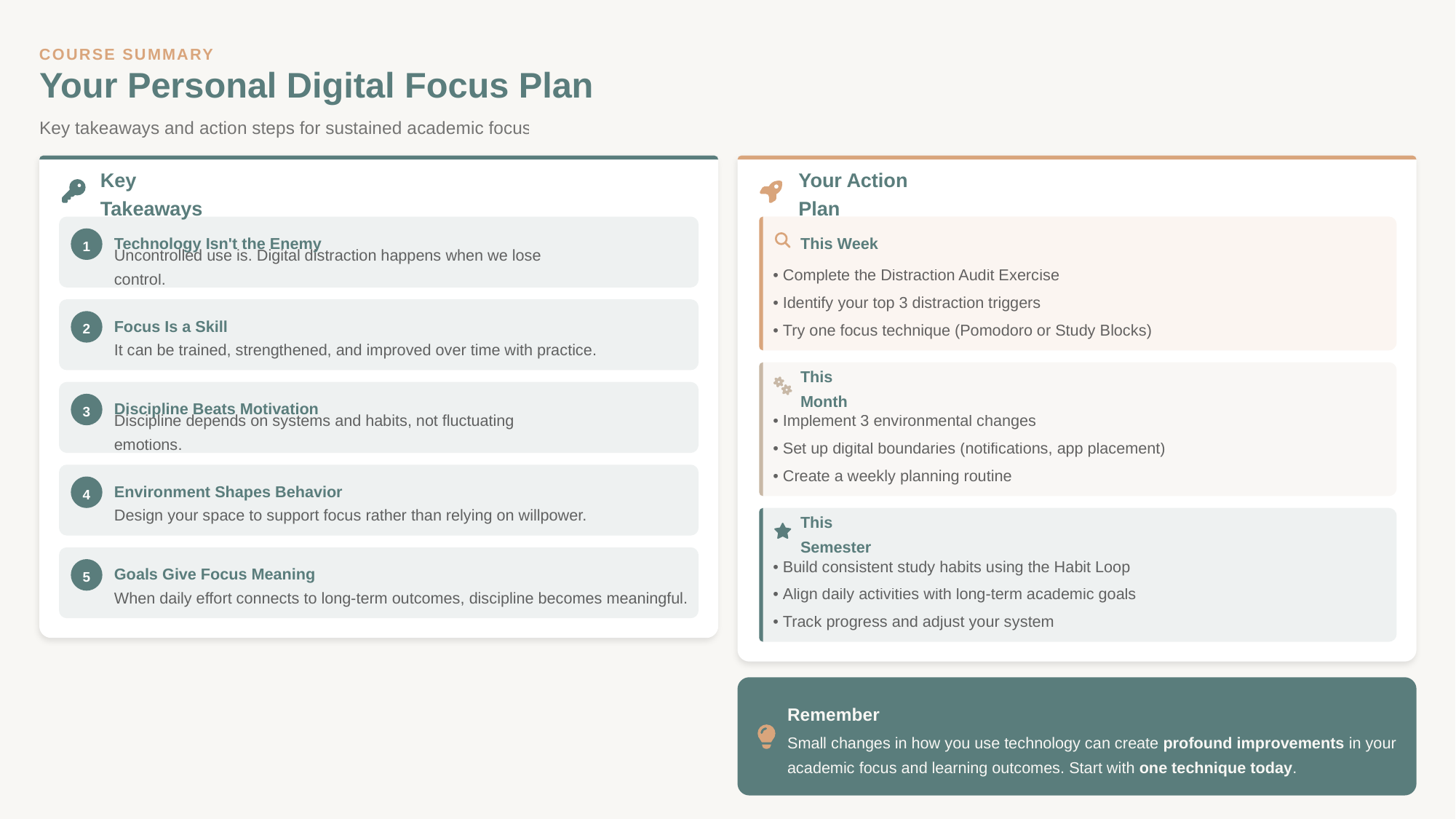

COURSE SUMMARY
Your Personal Digital Focus Plan
Key takeaways and action steps for sustained academic focus

Key Takeaways
Your Action Plan

1

Technology Isn't the Enemy
This Week

Uncontrolled use is. Digital distraction happens when we lose control.
• Complete the Distraction Audit Exercise
• Identify your top 3 distraction triggers

2

Focus Is a Skill
• Try one focus technique (Pomodoro or Study Blocks)
It can be trained, strengthened, and improved over time with practice.

This Month

3

Discipline Beats Motivation
• Implement 3 environmental changes
Discipline depends on systems and habits, not fluctuating emotions.
• Set up digital boundaries (notifications, app placement)
• Create a weekly planning routine

4

Environment Shapes Behavior
Design your space to support focus rather than relying on willpower.

This Semester

• Build consistent study habits using the Habit Loop
5

Goals Give Focus Meaning
• Align daily activities with long-term academic goals
When daily effort connects to long-term outcomes, discipline becomes meaningful.
• Track progress and adjust your system

Remember

Small changes in how you use technology can create profound improvements in your academic focus and learning outcomes. Start with one technique today.